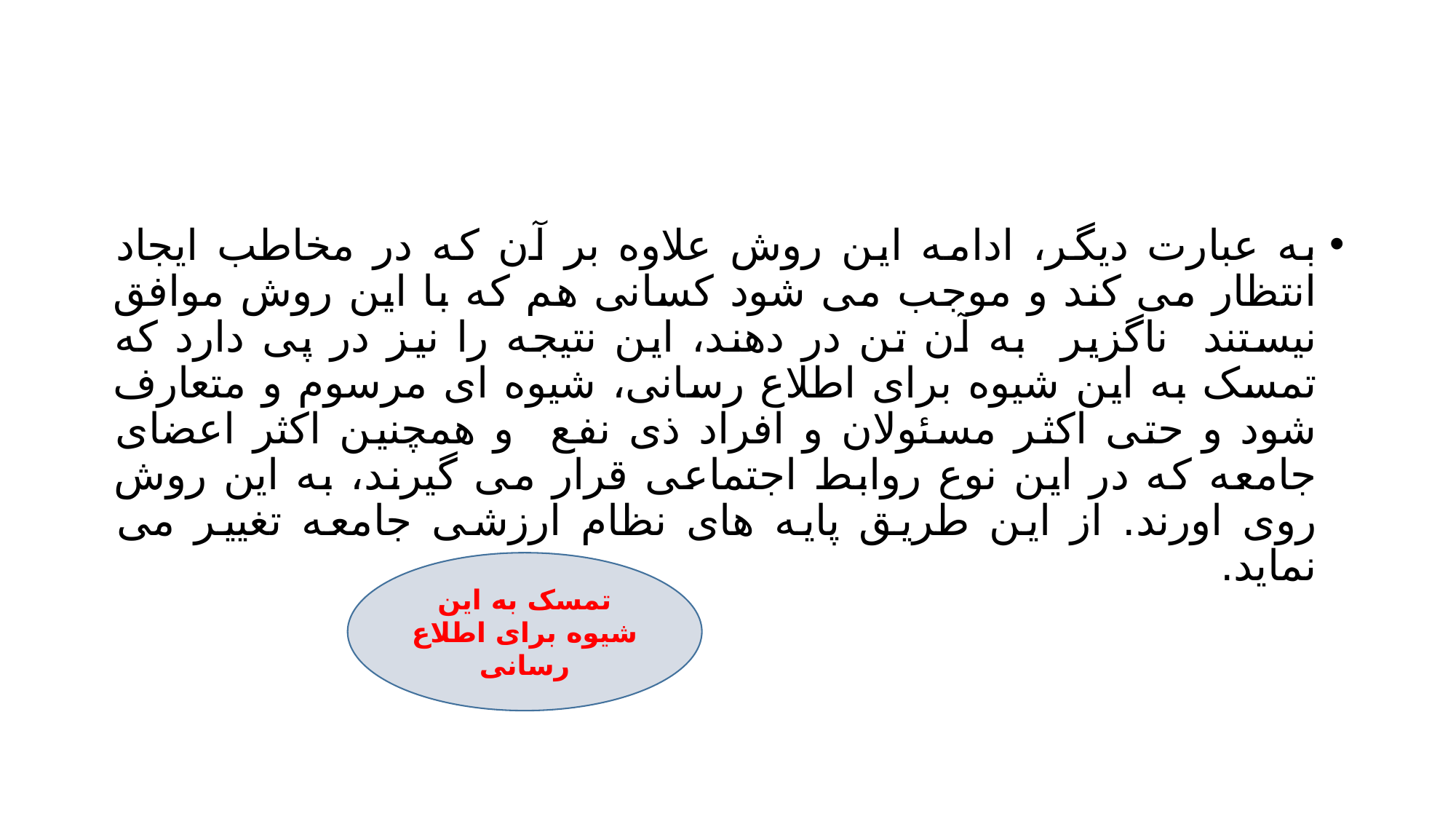

#
به عبارت دیگر، ادامه این روش علاوه بر آن که در مخاطب ایجاد انتظار می کند و موجب می شود کسانی هم که با این روش موافق نیستند  ناگزیر  به آن تن در دهند، این نتیجه را نیز در پی دارد که تمسک به این شیوه برای اطلاع رسانی، شیوه ای مرسوم و متعارف شود و حتی اکثر مسئولان و افراد ذی نفع  و همچنین اکثر اعضای جامعه که در این نوع روابط اجتماعی قرار می گیرند، به این روش روی اورند. از این طریق پایه های نظام ارزشی جامعه تغییر می نماید.

تمسک به این شیوه برای اطلاع رسانی